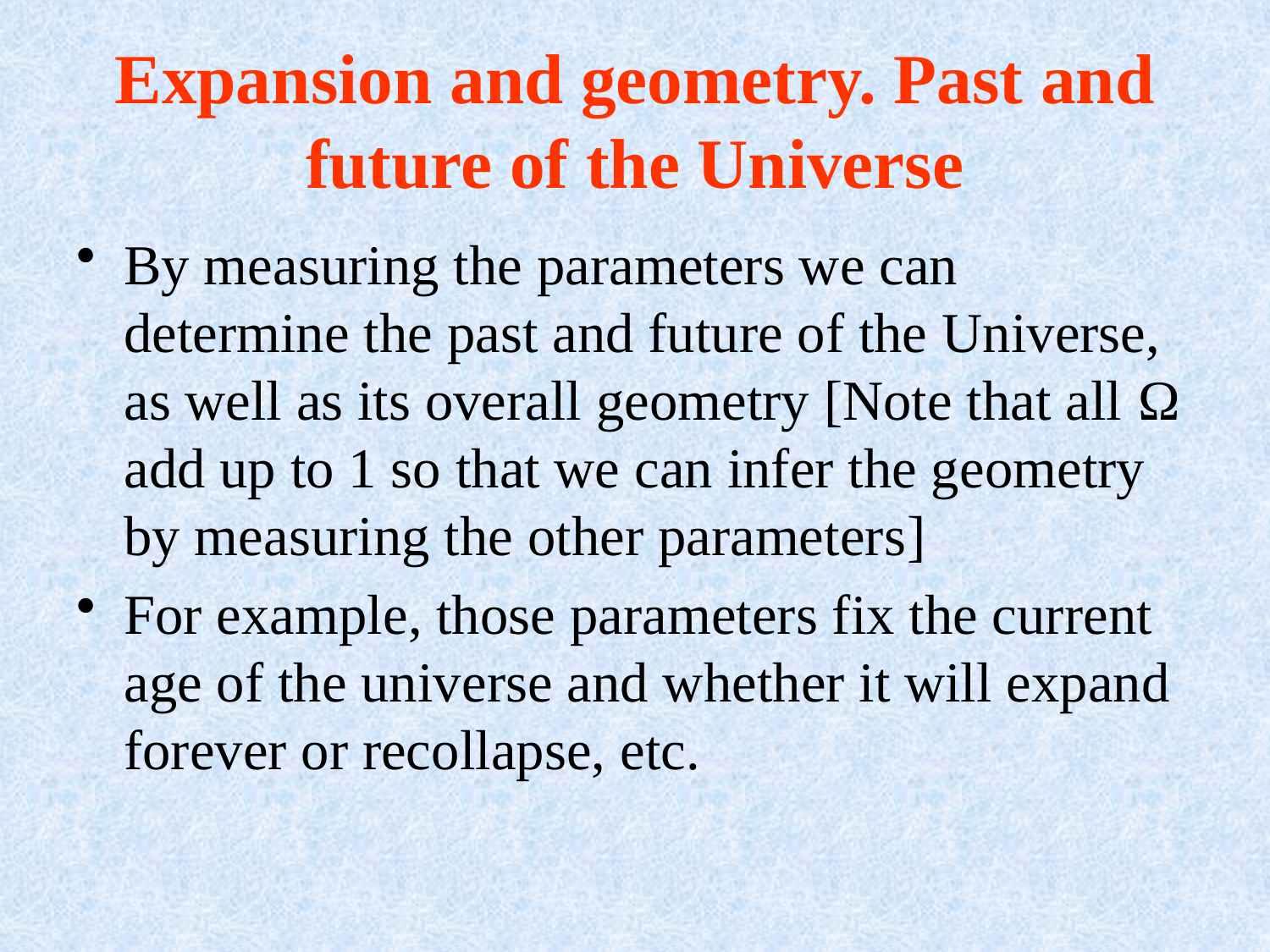

# Expansion and geometry. Past and future of the Universe
By measuring the parameters we can determine the past and future of the Universe, as well as its overall geometry [Note that all Ω add up to 1 so that we can infer the geometry by measuring the other parameters]
For example, those parameters fix the current age of the universe and whether it will expand forever or recollapse, etc.